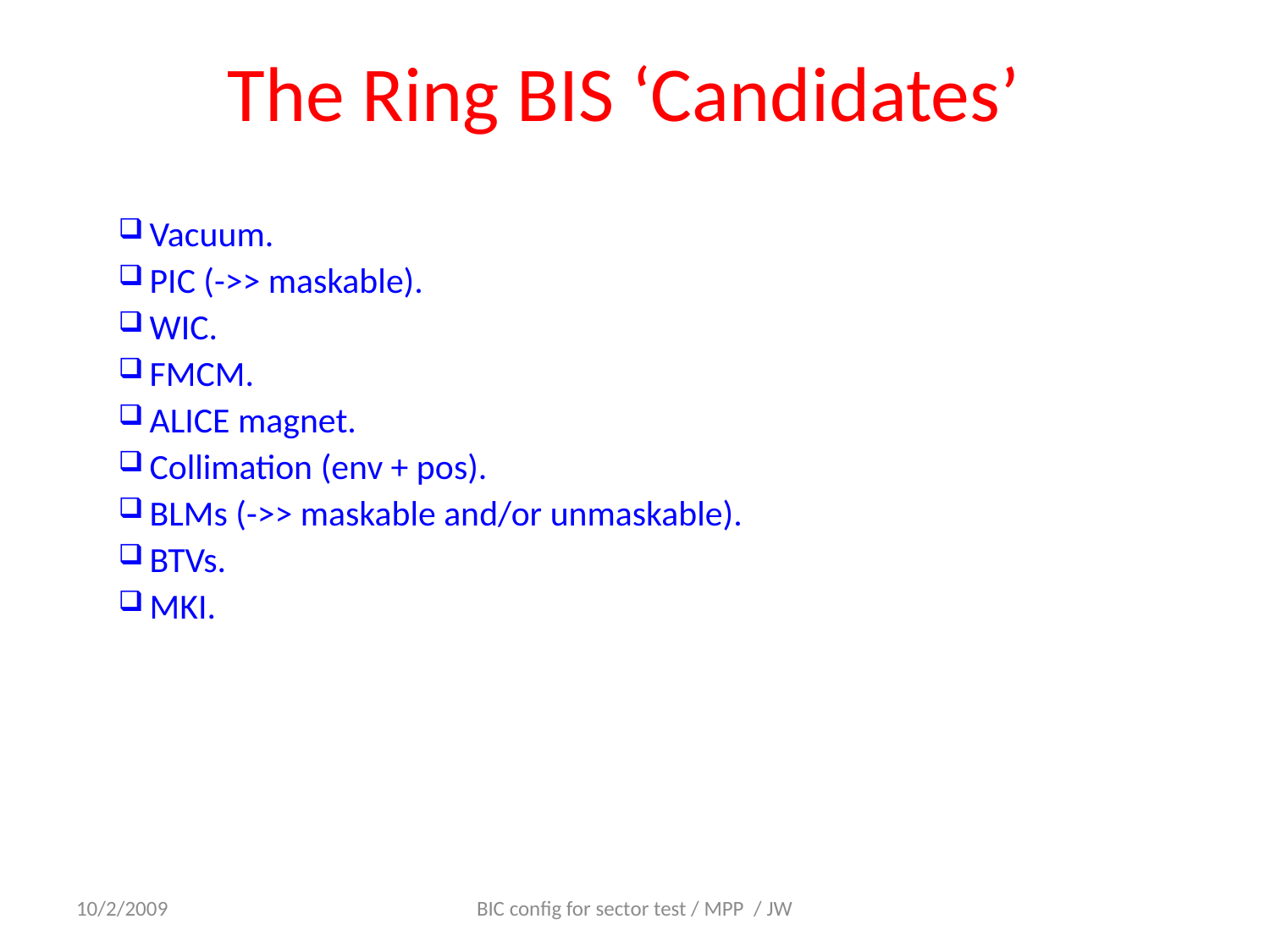

# The Ring BIS ‘Candidates’
Vacuum.
PIC (->> maskable).
WIC.
FMCM.
ALICE magnet.
Collimation (env + pos).
BLMs (->> maskable and/or unmaskable).
BTVs.
MKI.
10/2/2009
BIC config for sector test / MPP  / JW